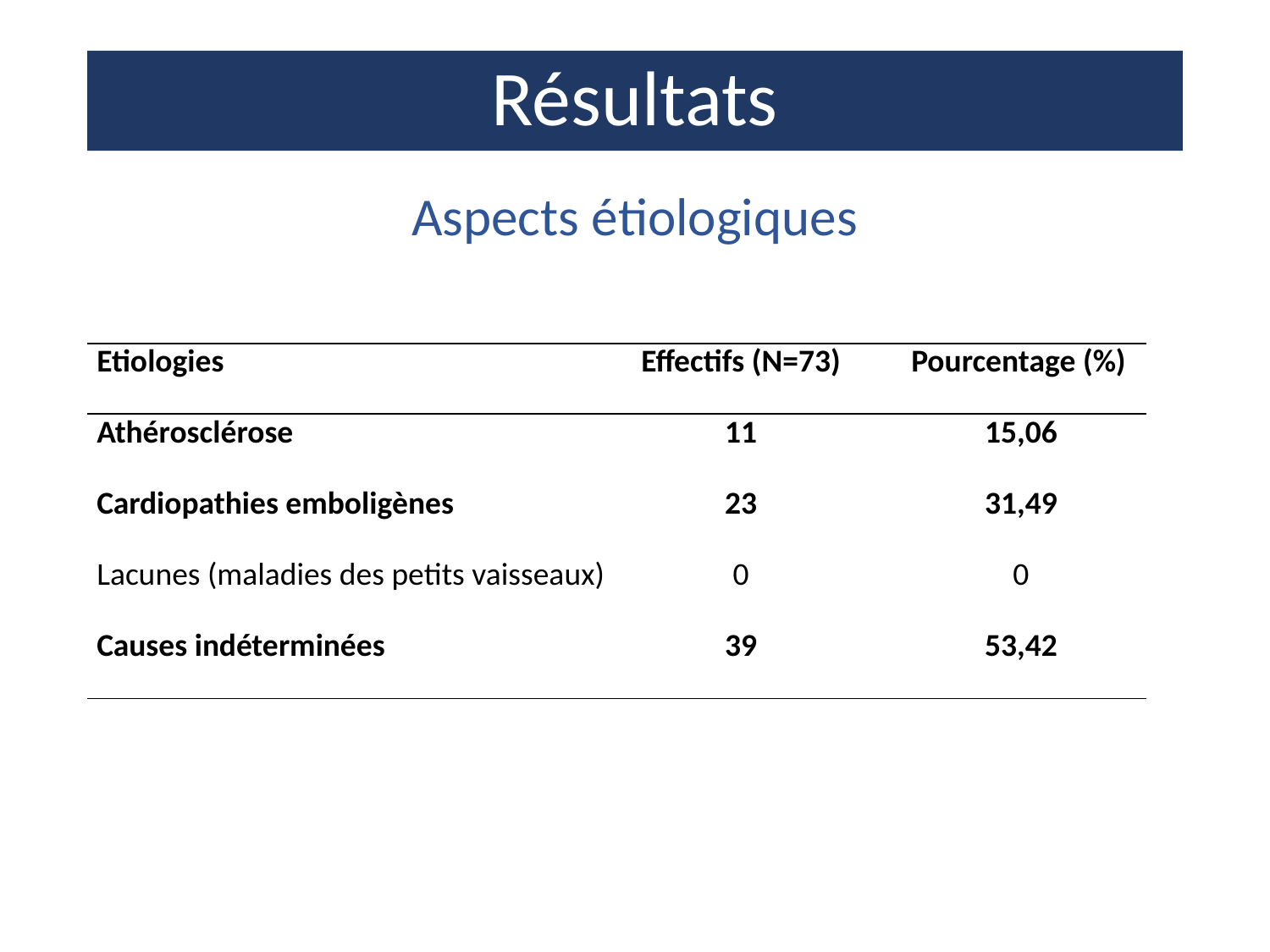

# Résultats
Aspects étiologiques
| Etiologies | Effectifs (N=73) | Pourcentage (%) |
| --- | --- | --- |
| Athérosclérose | 11 | 15,06 |
| Cardiopathies emboligènes | 23 | 31,49 |
| Lacunes (maladies des petits vaisseaux) | 0 | 0 |
| Causes indéterminées | 39 | 53,42 |